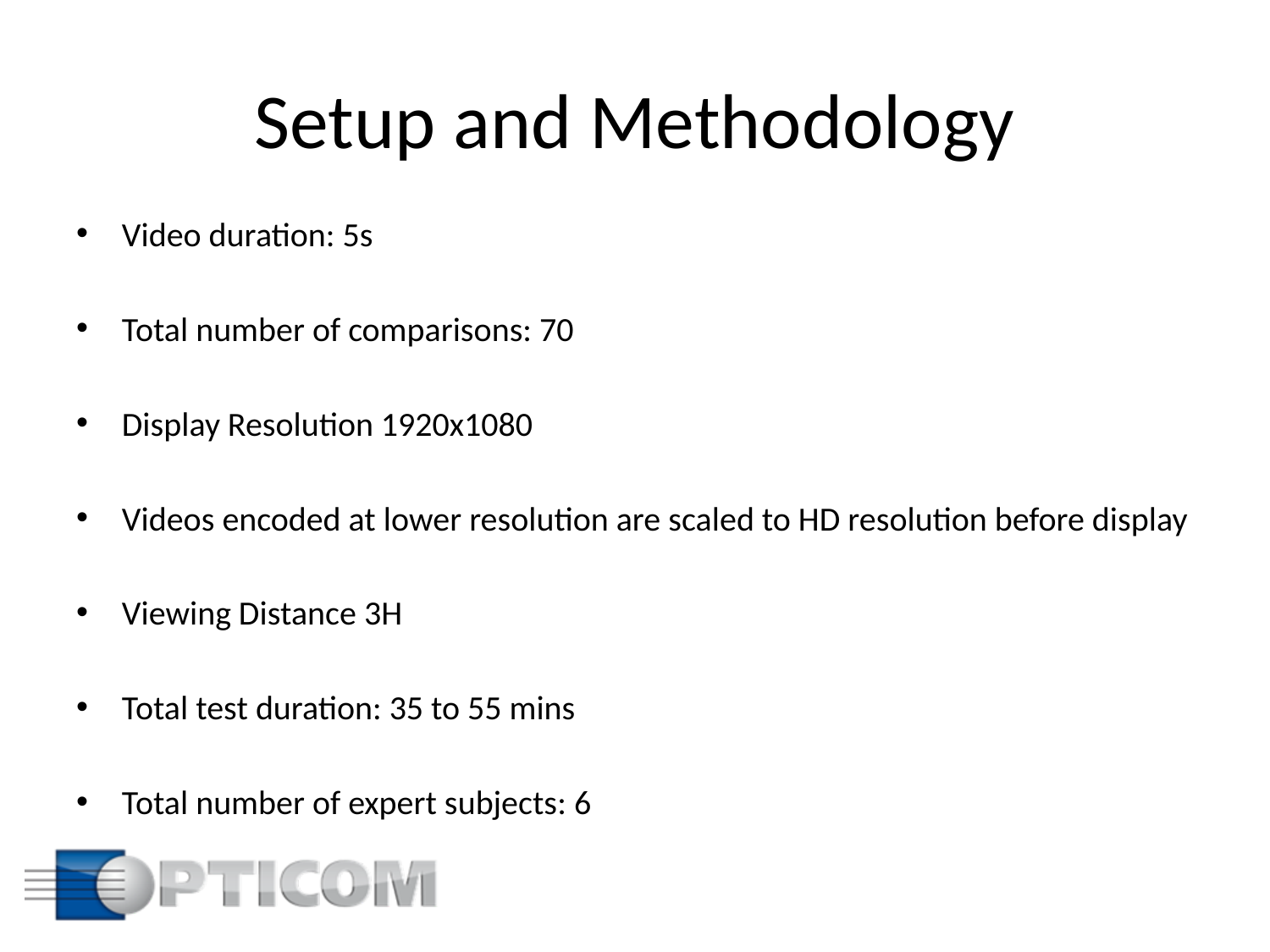

# Setup and Methodology
Video duration: 5s

Total number of comparisons: 70

Display Resolution 1920x1080

Videos encoded at lower resolution are scaled to HD resolution before display

Viewing Distance 3H

Total test duration: 35 to 55 mins

Total number of expert subjects: 6